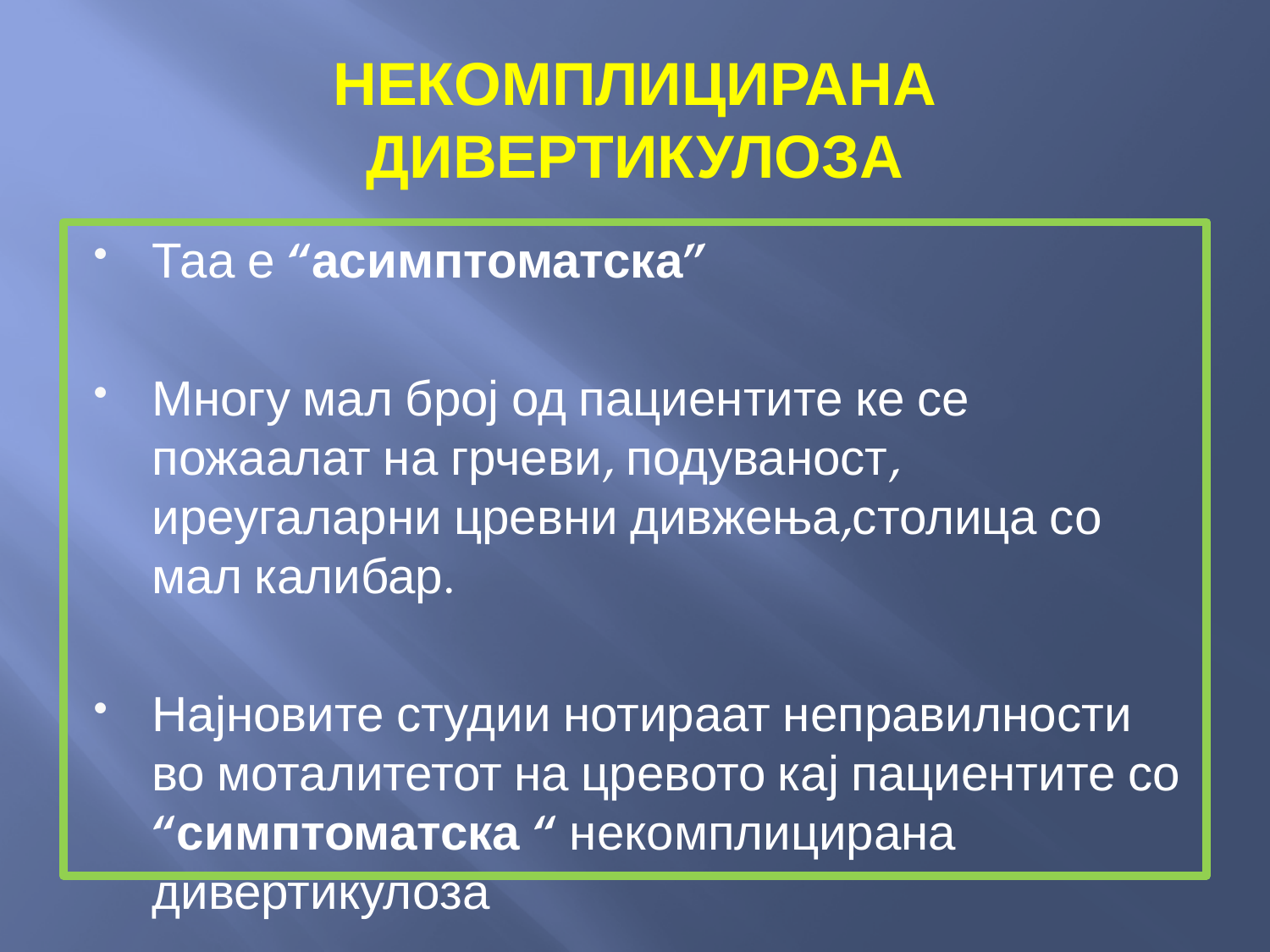

# НЕКОМПЛИЦИРАНА ДИВЕРТИКУЛОЗА
Таа е “асимптоматска”

Многу мал број од пациентите ке се пожаалат на грчеви, подуваност, иреугаларни цревни дивжења,столица со мал калибар.

Најновите студии нотираат неправилности во моталитетот на цревото кај пациентите со “симптоматска “ некомплицирана дивертикулоза